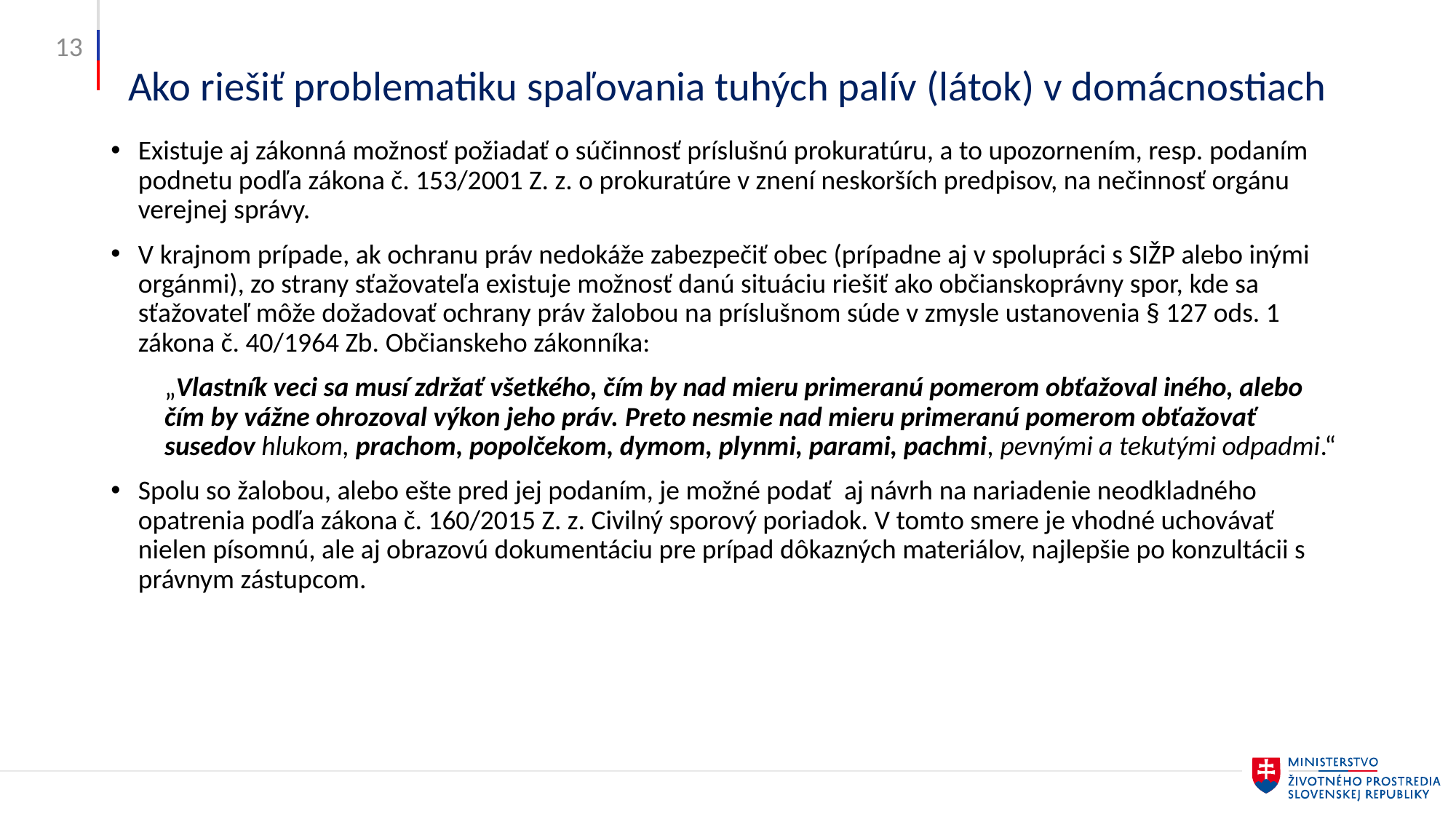

13
# Ako riešiť problematiku spaľovania tuhých palív (látok) v domácnostiach
Existuje aj zákonná možnosť požiadať o súčinnosť príslušnú prokuratúru, a to upozornením, resp. podaním podnetu podľa zákona č. 153/2001 Z. z. o prokuratúre v znení neskorších predpisov, na nečinnosť orgánu verejnej správy.
V krajnom prípade, ak ochranu práv nedokáže zabezpečiť obec (prípadne aj v spolupráci s SIŽP alebo inými orgánmi), zo strany sťažovateľa existuje možnosť danú situáciu riešiť ako občianskoprávny spor, kde sa sťažovateľ môže dožadovať ochrany práv žalobou na príslušnom súde v zmysle ustanovenia § 127 ods. 1 zákona č. 40/1964 Zb. Občianskeho zákonníka:
„Vlastník veci sa musí zdržať všetkého, čím by nad mieru primeranú pomerom obťažoval iného, alebo čím by vážne ohrozoval výkon jeho práv. Preto nesmie nad mieru primeranú pomerom obťažovať susedov hlukom, prachom, popolčekom, dymom, plynmi, parami, pachmi, pevnými a tekutými odpadmi.“
Spolu so žalobou, alebo ešte pred jej podaním, je možné podať  aj návrh na nariadenie neodkladného opatrenia podľa zákona č. 160/2015 Z. z. Civilný sporový poriadok. V tomto smere je vhodné uchovávať nielen písomnú, ale aj obrazovú dokumentáciu pre prípad dôkazných materiálov, najlepšie po konzultácii s právnym zástupcom.